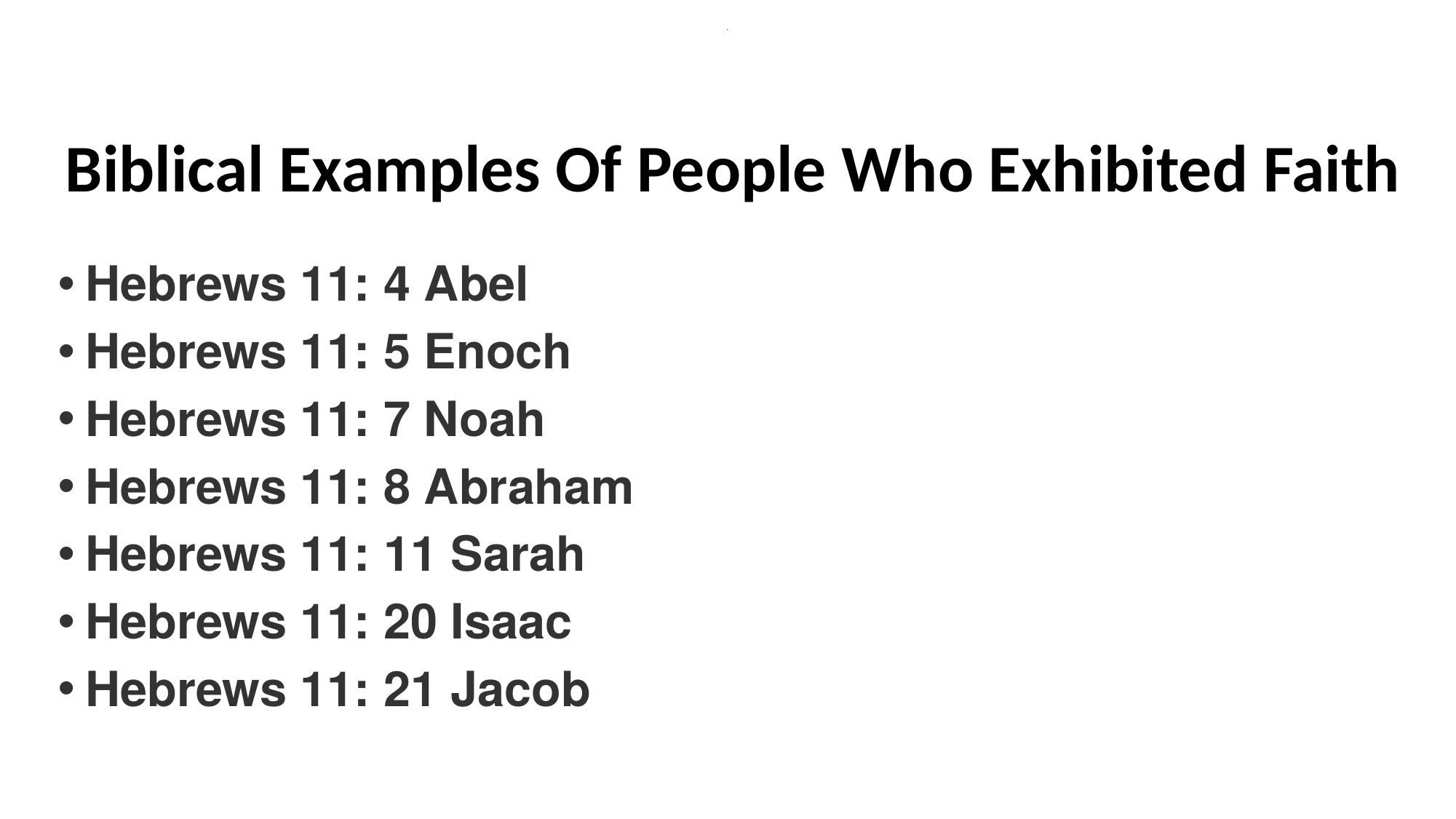

# .

Biblical Examples Of People Who Exhibited Faith

Hebrews 11: 4 Abel
Hebrews 11: 5 Enoch
Hebrews 11: 7 Noah
Hebrews 11: 8 Abraham
Hebrews 11: 11 Sarah
Hebrews 11: 20 Isaac
Hebrews 11: 21 Jacob